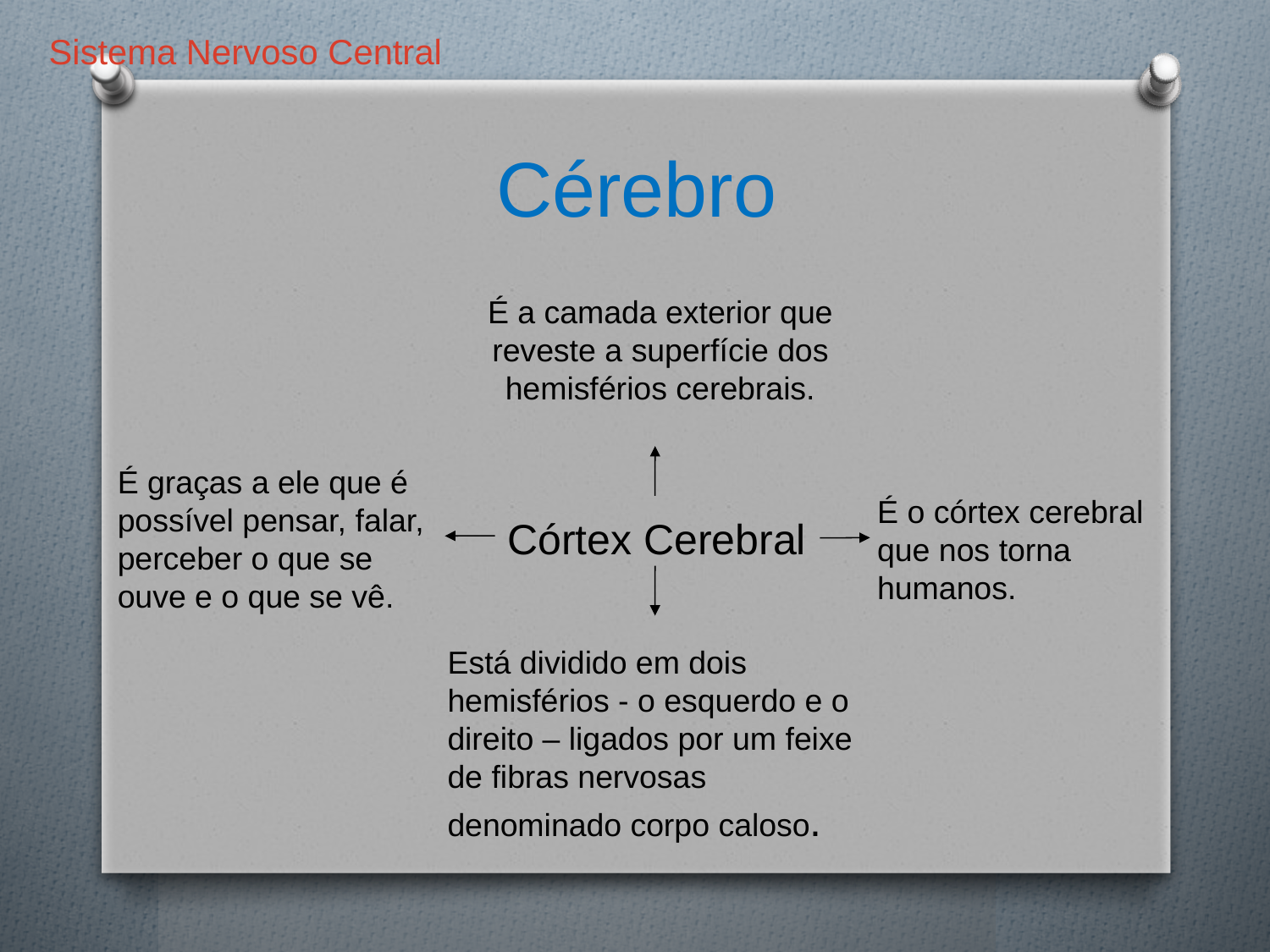

Sistema Nervoso Central
Cérebro
É a camada exterior que reveste a superfície dos hemisférios cerebrais.

É graças a ele que é possível pensar, falar, perceber o que se ouve e o que se vê.
É o córtex cerebral que nos torna humanos.
Córtex Cerebral

Está dividido em dois hemisférios - o esquerdo e o direito – ligados por um feixe de fibras nervosas denominado corpo caloso.